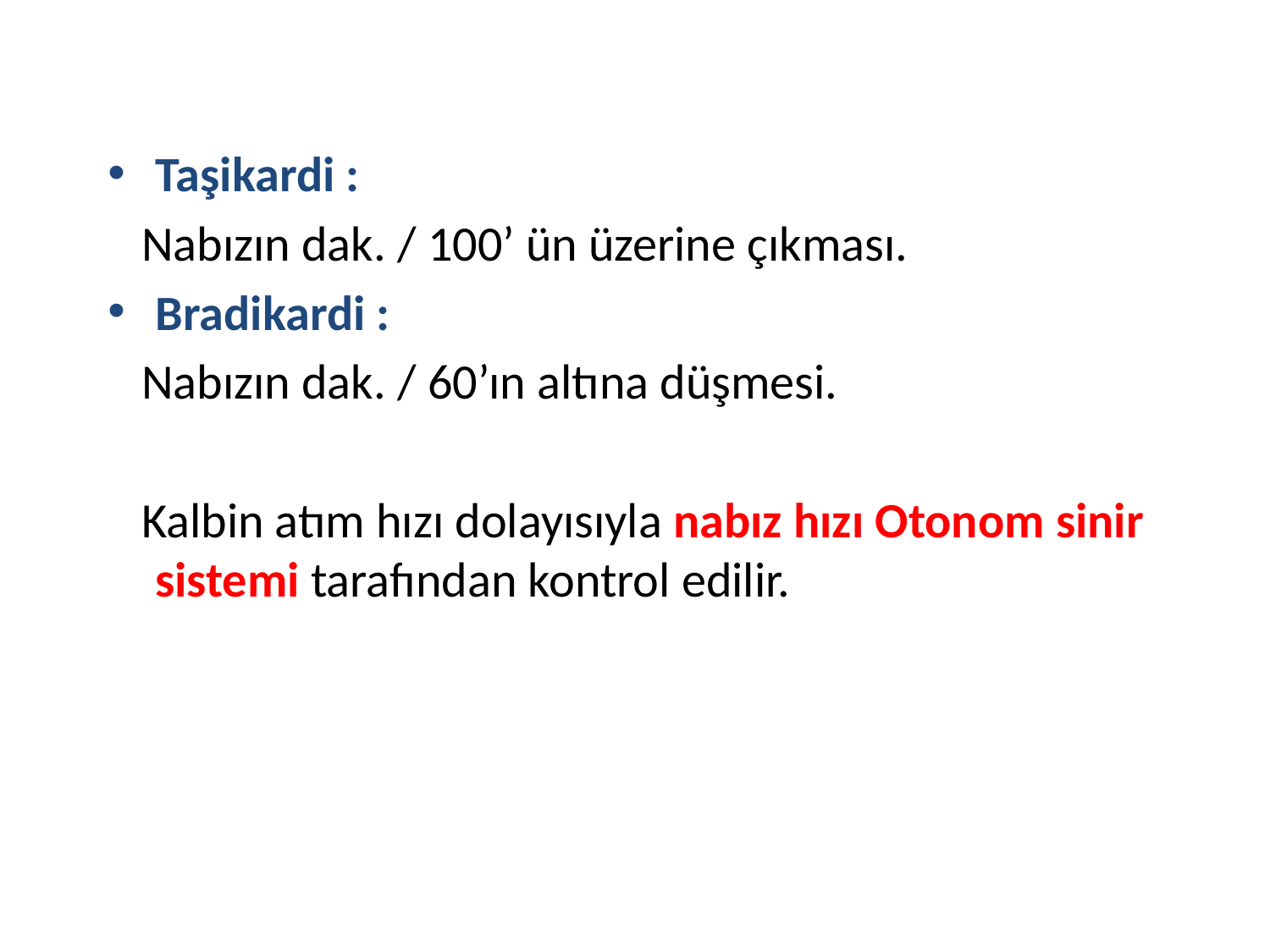

Taşikardi :
   Nabızın dak. / 100’ ün üzerine çıkması.
Bradikardi :
   Nabızın dak. / 60’ın altına düşmesi.

   Kalbin atım hızı dolayısıyla nabız hızı Otonom sinir sistemi tarafından kontrol edilir.